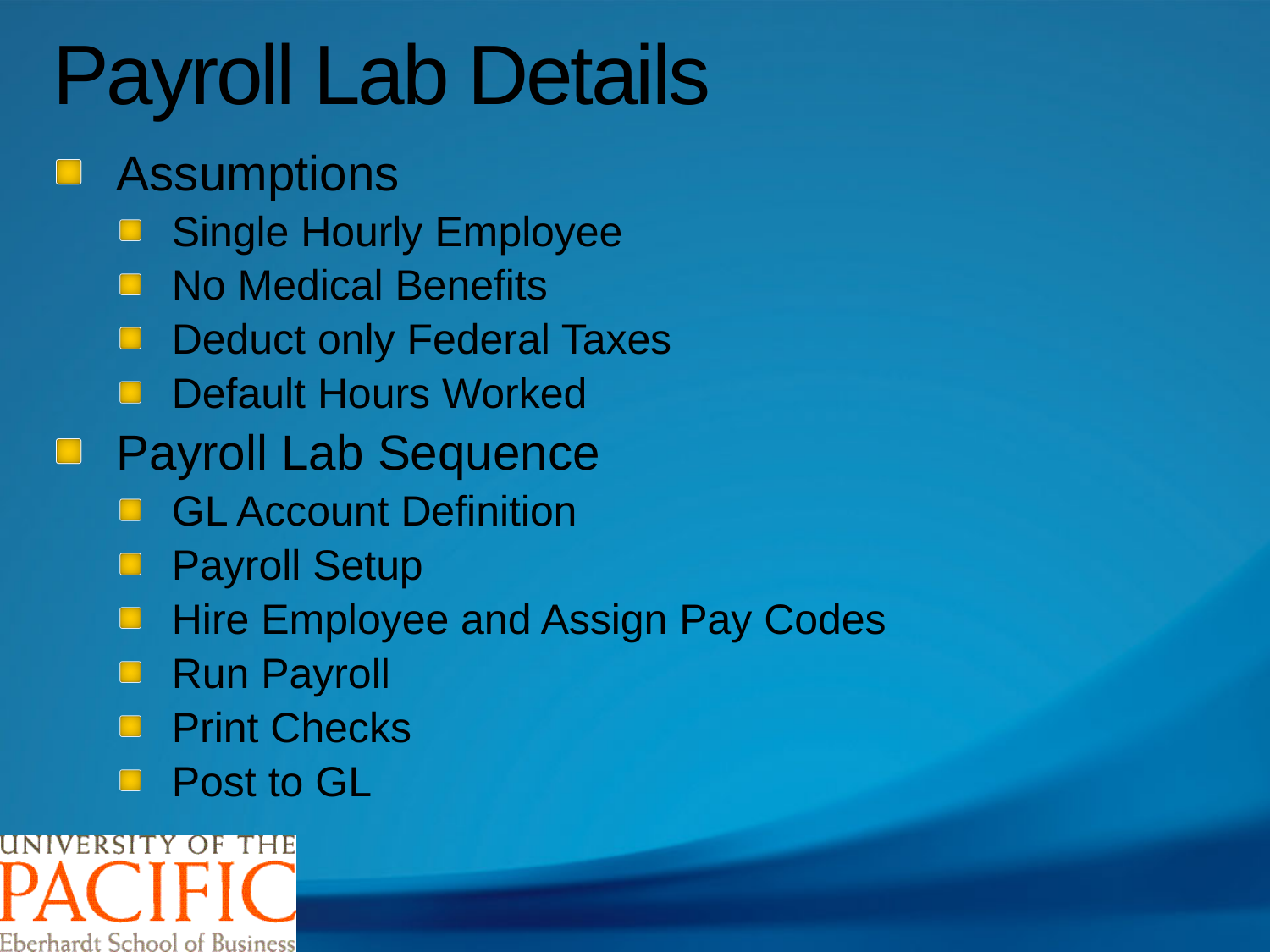

# Payroll Lab Details
Assumptions
Single Hourly Employee
No Medical Benefits
Deduct only Federal Taxes
Default Hours Worked
Payroll Lab Sequence
GL Account Definition
Payroll Setup
Hire Employee and Assign Pay Codes
Run Payroll
Print Checks
Post to GL